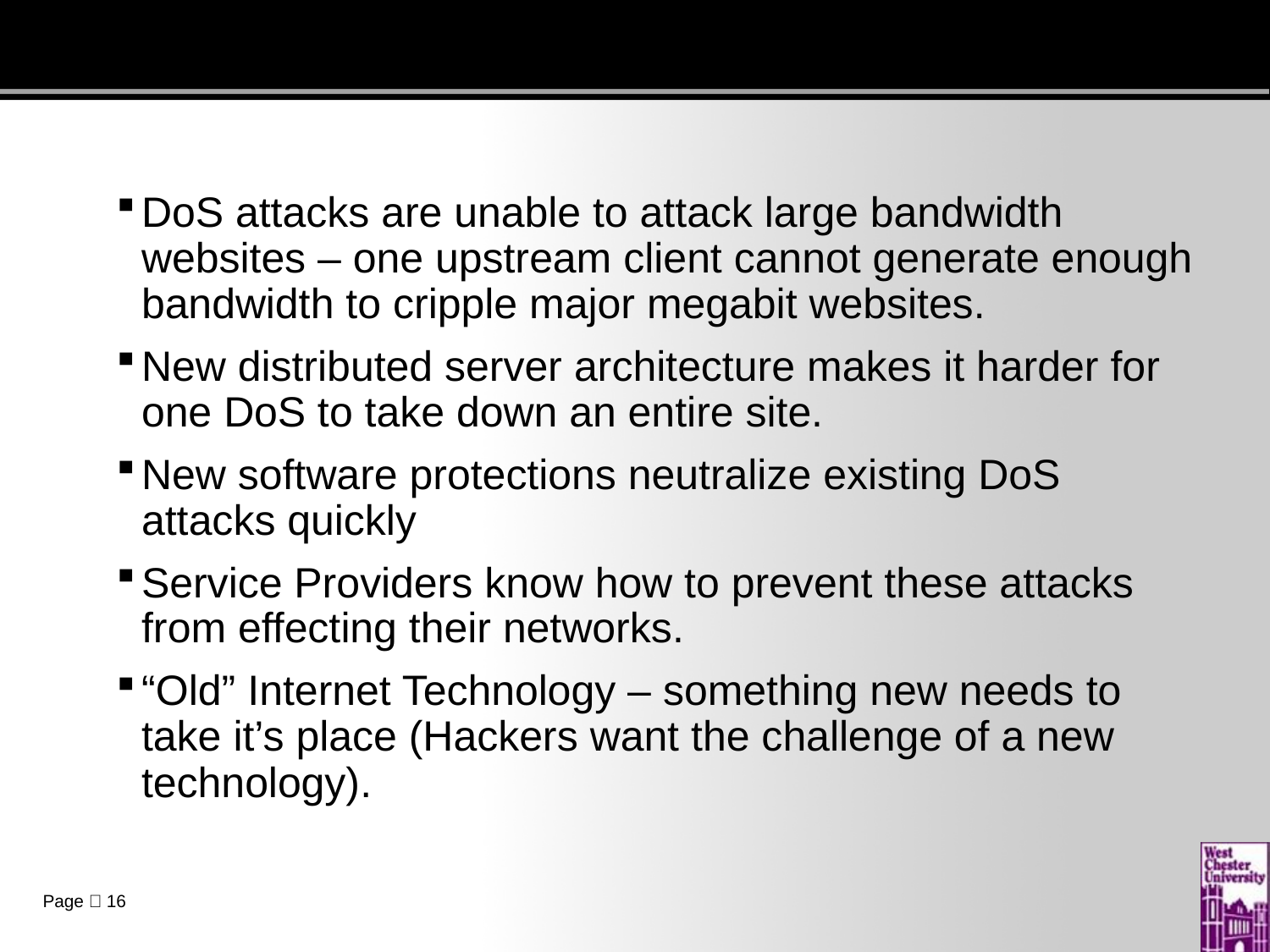

#
DoS attacks are unable to attack large bandwidth websites – one upstream client cannot generate enough bandwidth to cripple major megabit websites.
New distributed server architecture makes it harder for one DoS to take down an entire site.
New software protections neutralize existing DoS attacks quickly
Service Providers know how to prevent these attacks from effecting their networks.
“Old” Internet Technology – something new needs to take it’s place (Hackers want the challenge of a new technology).